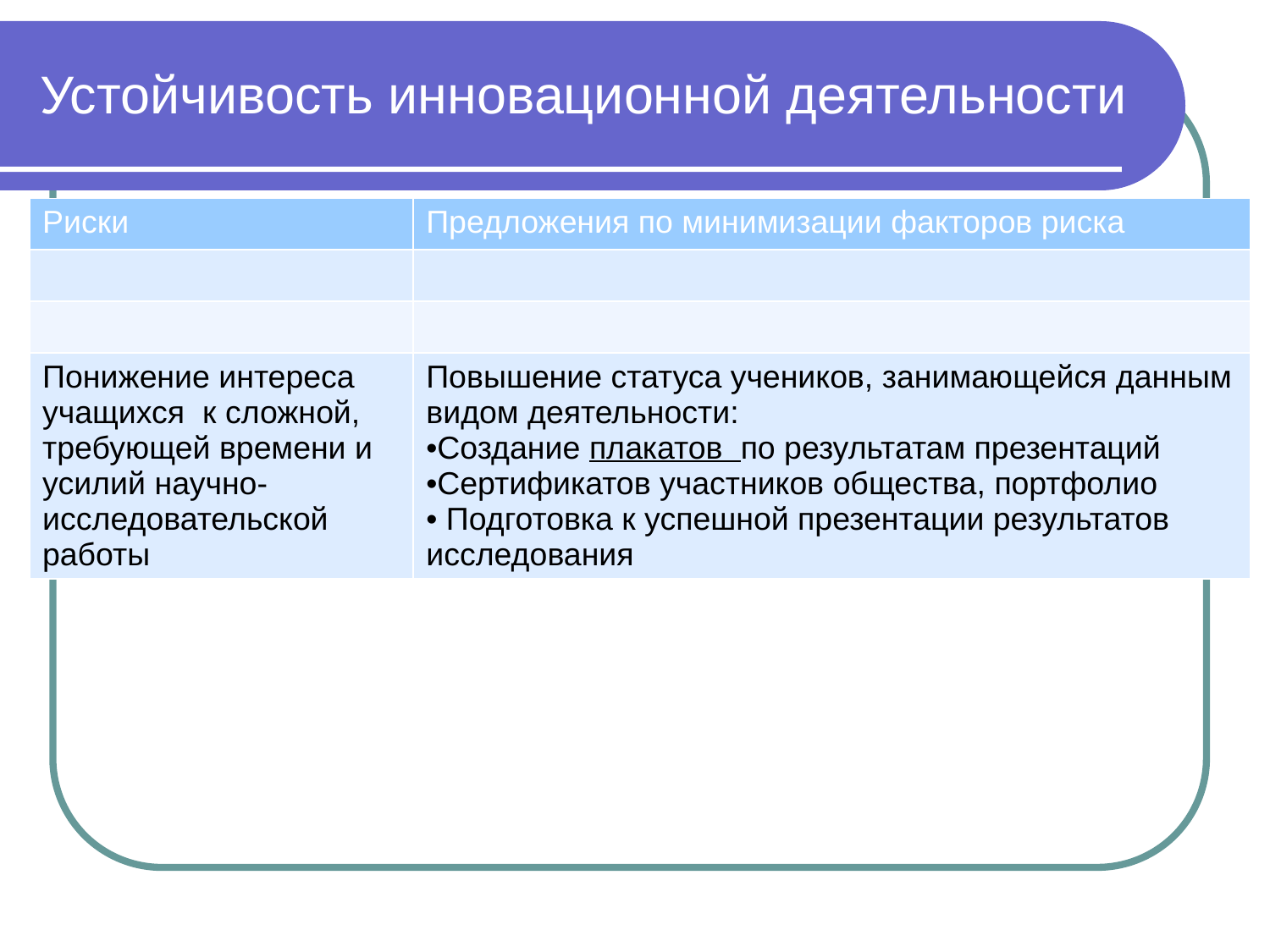

# Устойчивость инновационной деятельности
| Риски | Предложения по минимизации факторов риска |
| --- | --- |
|  |  |
|  |  |
| Понижение интереса учащихся к сложной, требующей времени и усилий научно-исследовательской работы | Повышение статуса учеников, занимающейся данным видом деятельности: Создание плакатов по результатам презентаций Сертификатов участников общества, портфолио Подготовка к успешной презентации результатов исследования |